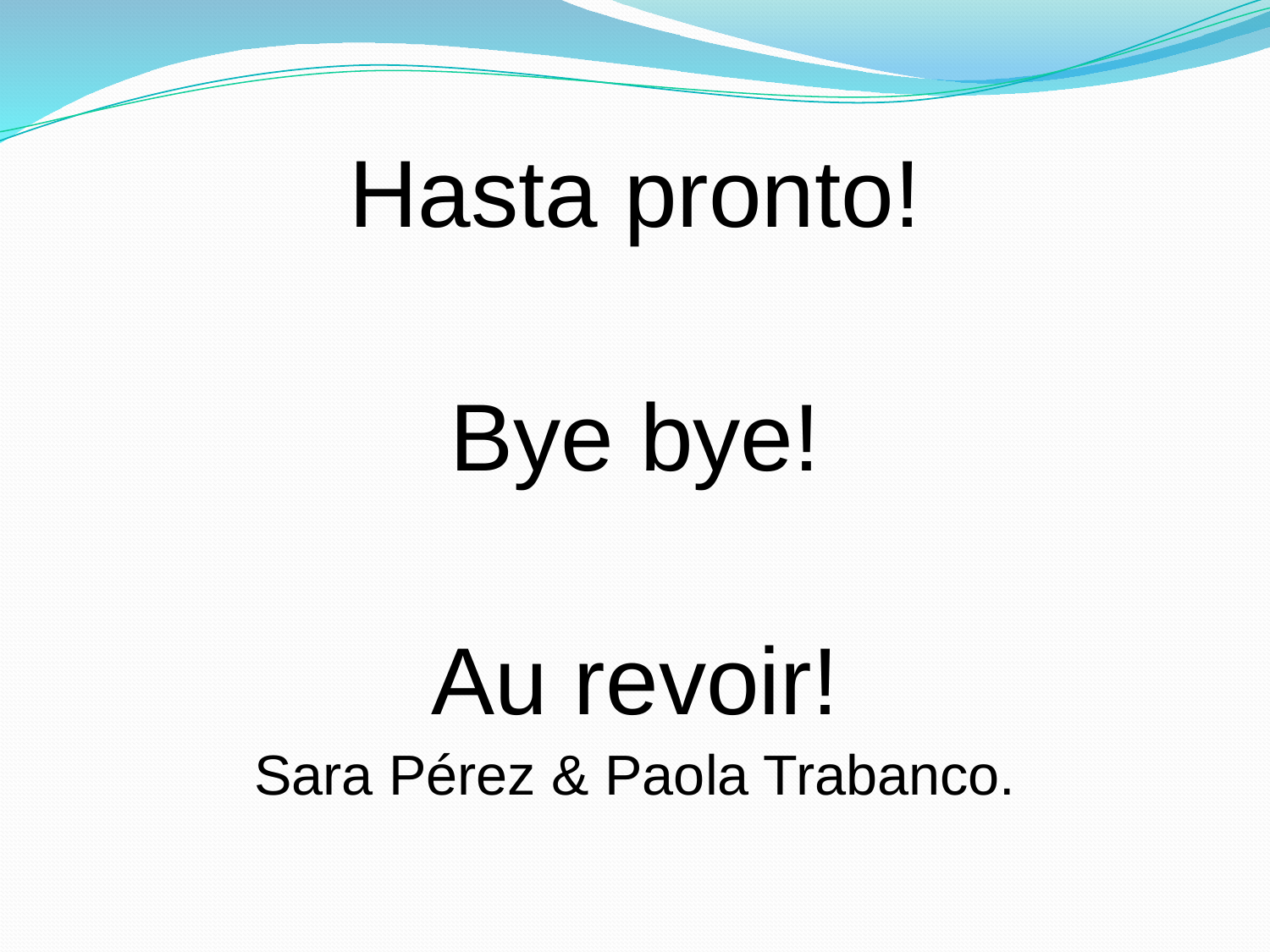

Hasta pronto!

Bye bye!

Au revoir!
Sara Pérez & Paola Trabanco.